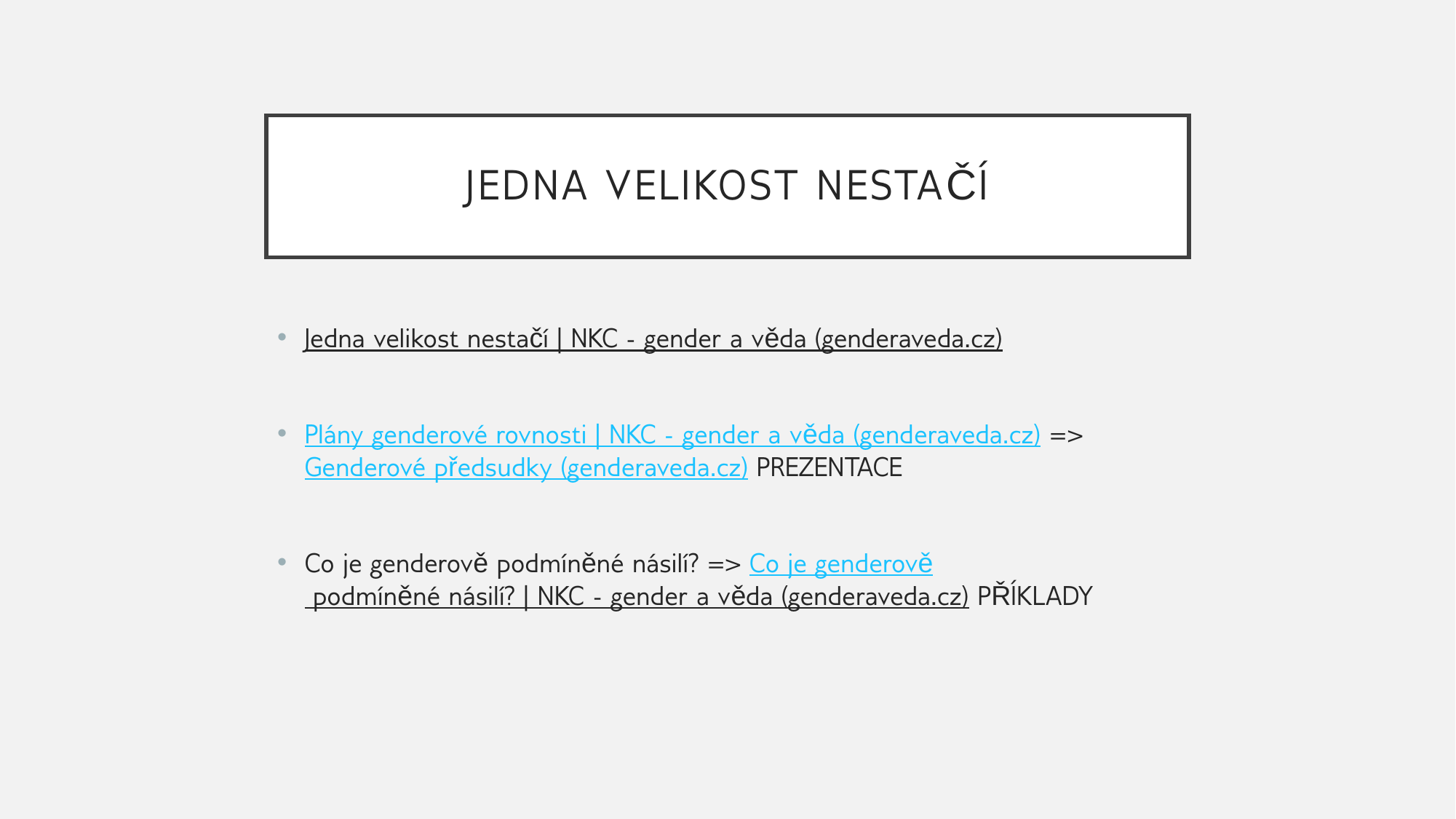

# Jedna velikost nestačí
Jedna velikost nestačí | NKC - gender a věda (genderaveda.cz)

Plány genderové rovnosti | NKC - gender a věda (genderaveda.cz) => Genderové předsudky (genderaveda.cz) PREZENTACE

Co je genderově podmíněné násilí? => Co je genderově podmíněné násilí? | NKC - gender a věda (genderaveda.cz) PŘÍKLADY